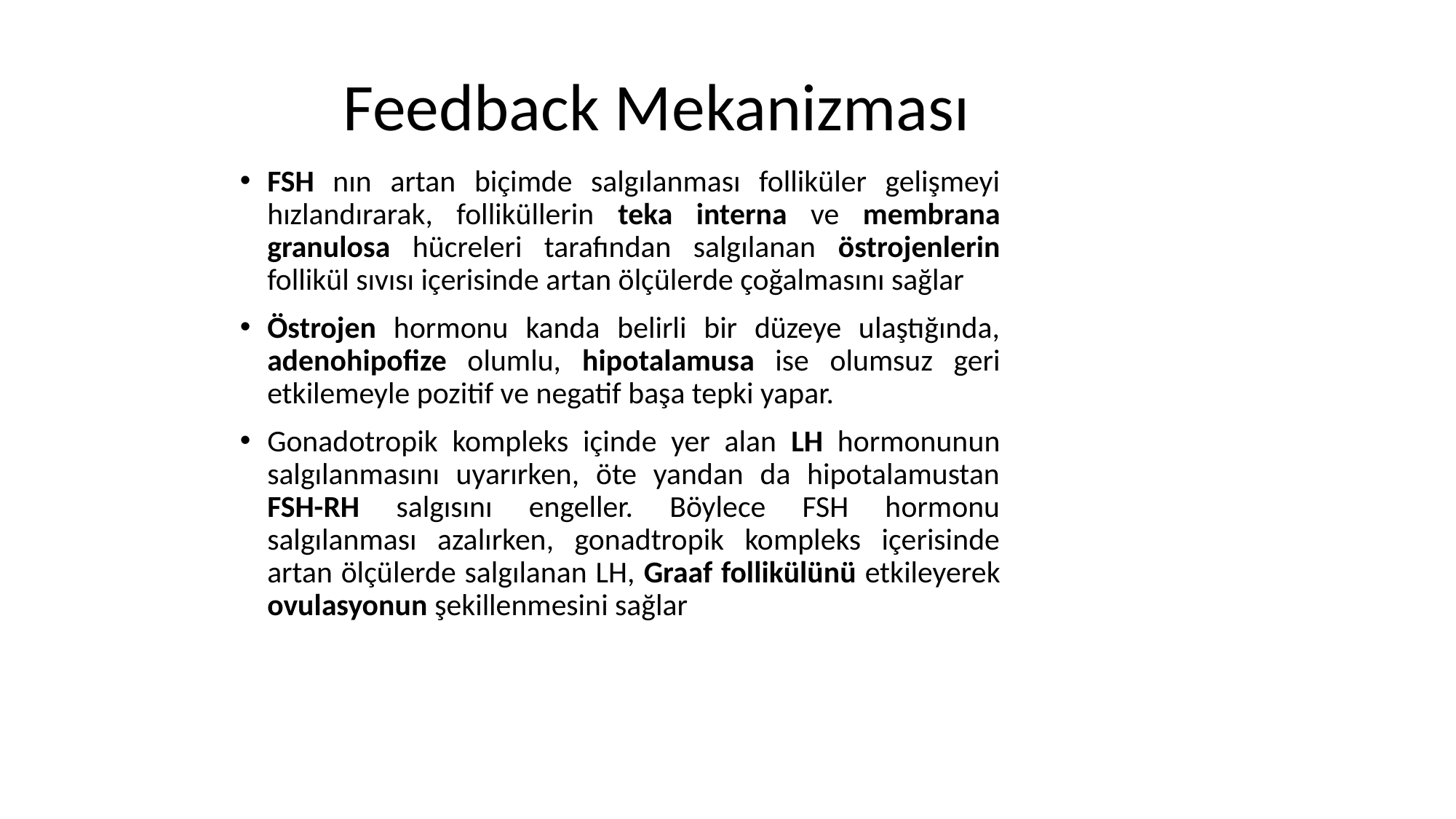

# Feedback Mekanizması
FSH nın artan biçimde salgılanması folliküler gelişmeyi hızlandırarak, folliküllerin teka interna ve membrana granulosa hücreleri tarafından salgılanan östrojenlerin follikül sıvısı içerisinde artan ölçülerde çoğalmasını sağlar
Östrojen hormonu kanda belirli bir düzeye ulaştığında, adenohipofize olumlu, hipotalamusa ise olumsuz geri etkilemeyle pozitif ve negatif başa tepki yapar.
Gonadotropik kompleks içinde yer alan LH hormonunun salgılanmasını uyarırken, öte yandan da hipotalamustan FSH-RH salgısını engeller. Böylece FSH hormonu salgılanması azalırken, gonadtropik kompleks içerisinde artan ölçülerde salgılanan LH, Graaf follikülünü etkileyerek ovulasyonun şekillenmesini sağlar